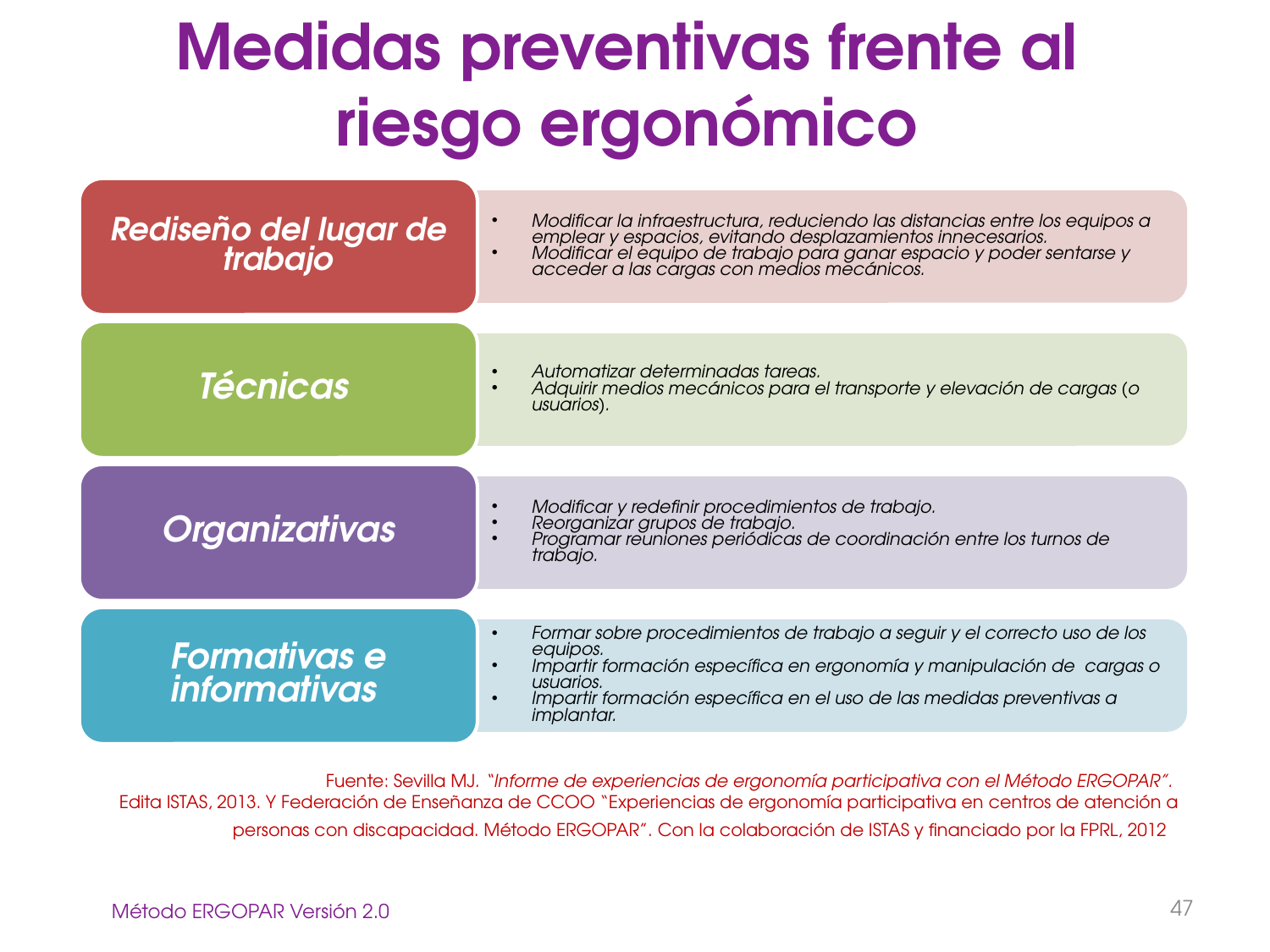

# Medidas preventivas frente al riesgo ergonómico
Rediseño del lugar de trabajo
Modificar la infraestructura, reduciendo las distancias entre los equipos a emplear y espacios, evitando desplazamientos innecesarios.
Modificar el equipo de trabajo para ganar espacio y poder sentarse y acceder a las cargas con medios mecánicos.
Técnicas
Automatizar determinadas tareas.
Adquirir medios mecánicos para el transporte y elevación de cargas (o usuarios).
Organizativas
Modificar y redefinir procedimientos de trabajo.
Reorganizar grupos de trabajo.
Programar reuniones periódicas de coordinación entre los turnos de trabajo.
Formativas e informativas
Formar sobre procedimientos de trabajo a seguir y el correcto uso de los equipos.
Impartir formación específica en ergonomía y manipulación de  cargas o usuarios.
Impartir formación específica en el uso de las medidas preventivas a implantar.
Fuente: Sevilla MJ. “Informe de experiencias de ergonomía participativa con el Método ERGOPAR”.
Edita ISTAS, 2013. Y Federación de Enseñanza de CCOO “Experiencias de ergonomía participativa en centros de atención a personas con discapacidad. Método ERGOPAR”. Con la colaboración de ISTAS y financiado por la FPRL, 2012
47
Método ERGOPAR Versión 2.0